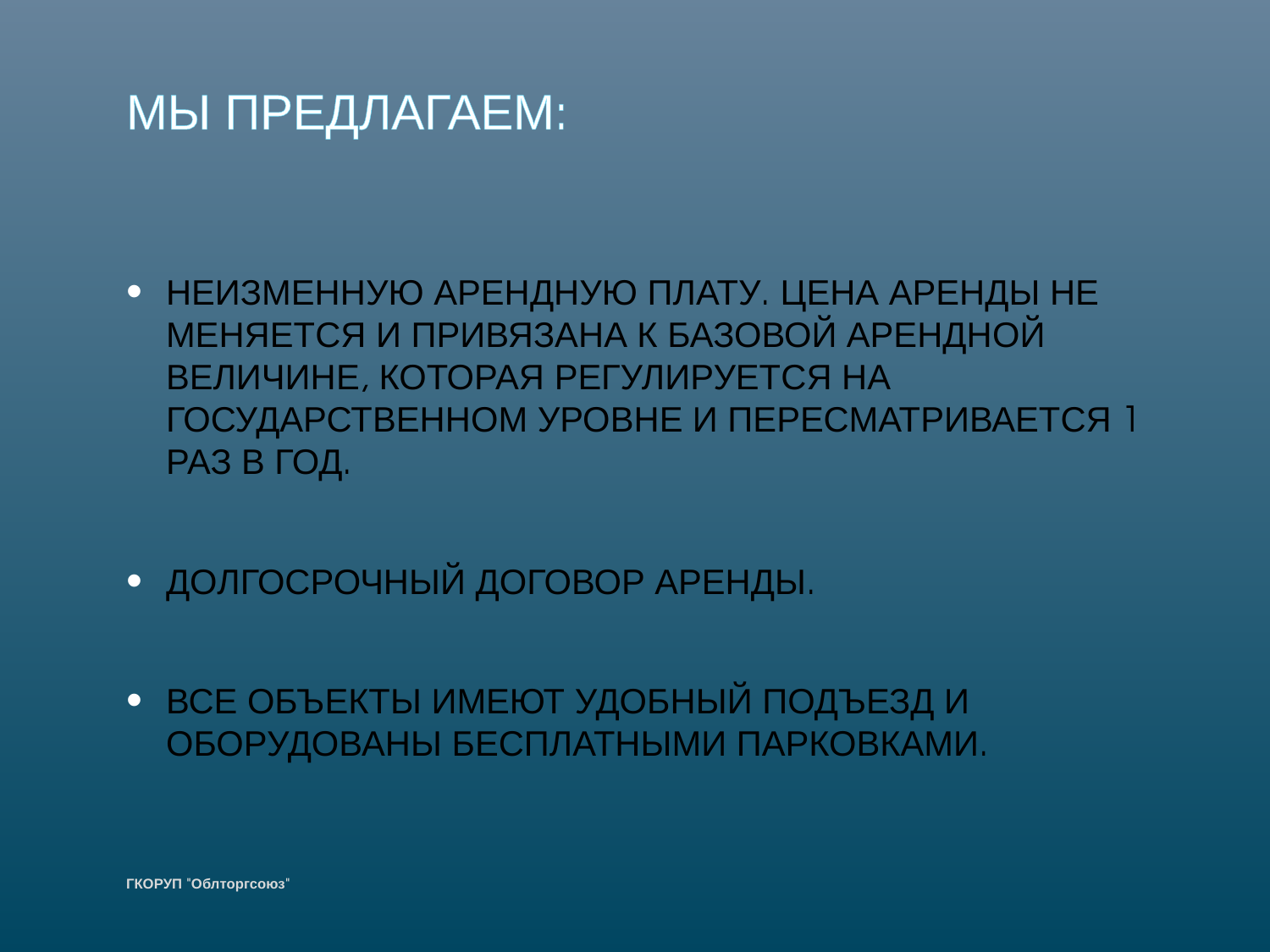

# мы предлагаем:
Неизменную арендную плату. Цена аренды не меняется и привязана к базовой арендной величине, которая регулируется на государственном уровне и пересматривается 1 раз в год.

Долгосрочный договор аренды.

Все объекты имеют удобный подъезд и оборудованы бесплатными парковками.

ГКОРУП "Облторгсоюз"